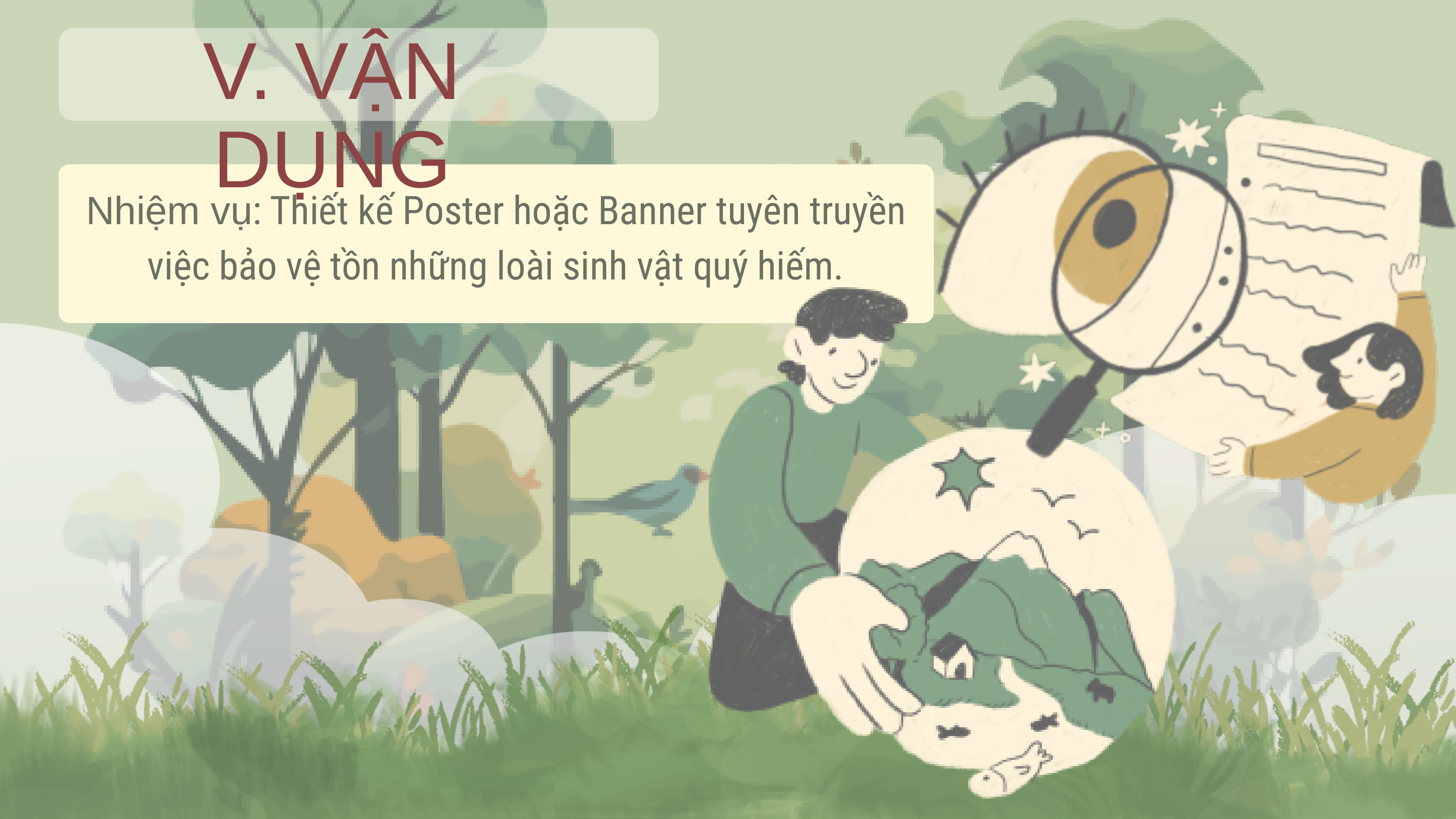

V. VẬN DỤNG

Nhiệm vụ: Thiết kế Poster hoặc Banner tuyên truyền việc bảo vệ tồn những loài sinh vật quý hiếm.